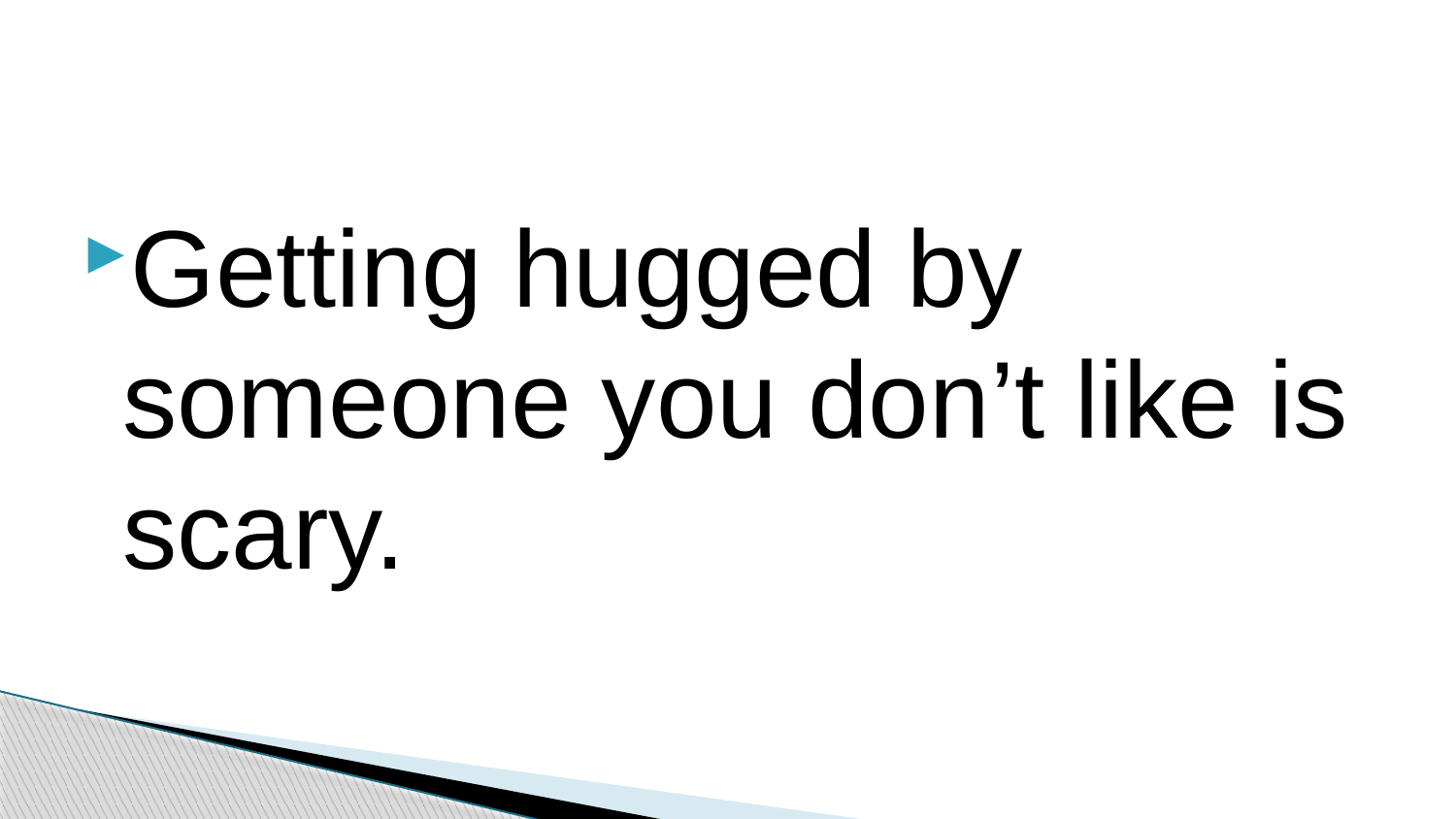

#
Getting hugged by someone you don’t like is scary.